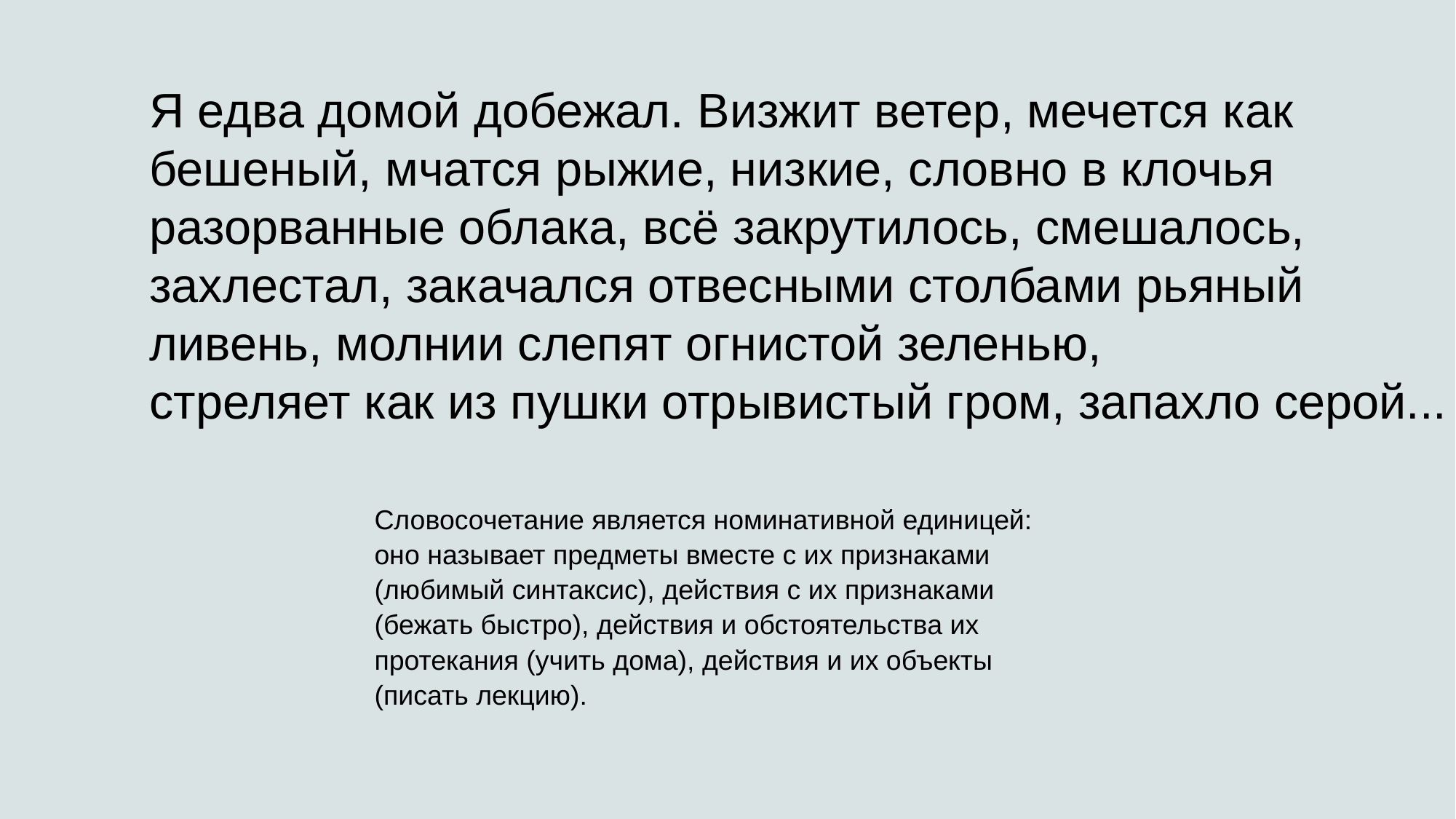

Я едва домой добежал. Визжит ветер, мечется как
бешеный, мчатся рыжие, низкие, словно в клочья
разорванные облака, всё закрутилось, смешалось,
захлестал, закачался отвесными столбами рьяный
ливень, молнии слепят огнистой зеленью,
стреляет как из пушки отрывистый гром, запахло серой...
Словосочетание является номинативной единицей: оно называет предметы вместе с их признаками (любимый синтаксис), действия с их признаками (бежать быстро), действия и обстоятельства их протекания (учить дома), действия и их объекты (писать лекцию).